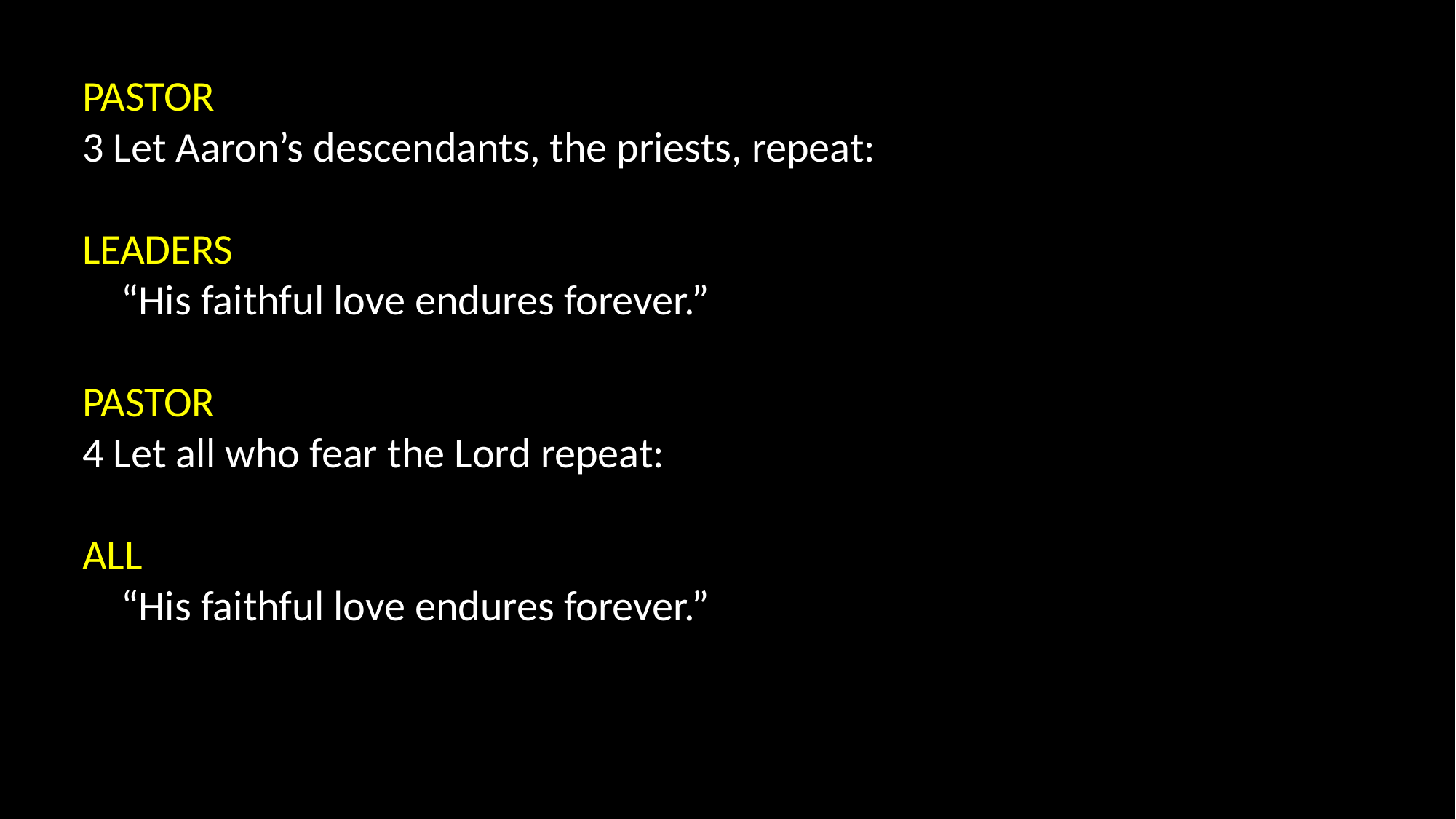

PASTOR
3 Let Aaron’s descendants, the priests, repeat:

LEADERS
    “His faithful love endures forever.”

PASTOR
4 Let all who fear the Lord repeat:

ALL
    “His faithful love endures forever.”